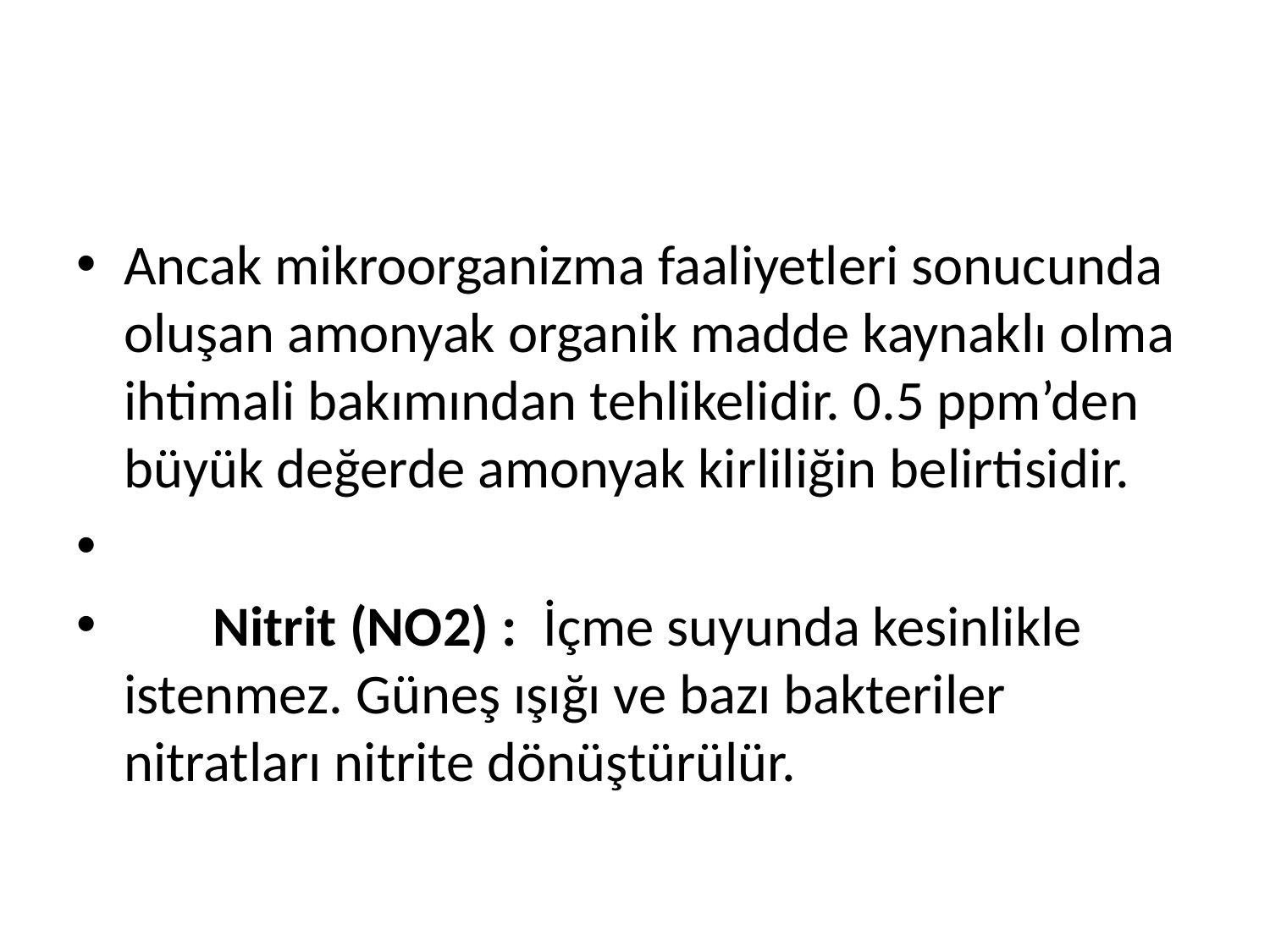

#
Ancak mikroorganizma faaliyetleri sonucunda oluşan amonyak organik madde kaynaklı olma ihtimali bakımından tehlikelidir. 0.5 ppm’den büyük değerde amonyak kirliliğin belirtisidir.

       Nitrit (NO2) :  İçme suyunda kesinlikle istenmez. Güneş ışığı ve bazı bakteriler nitratları nitrite dönüştürülür.